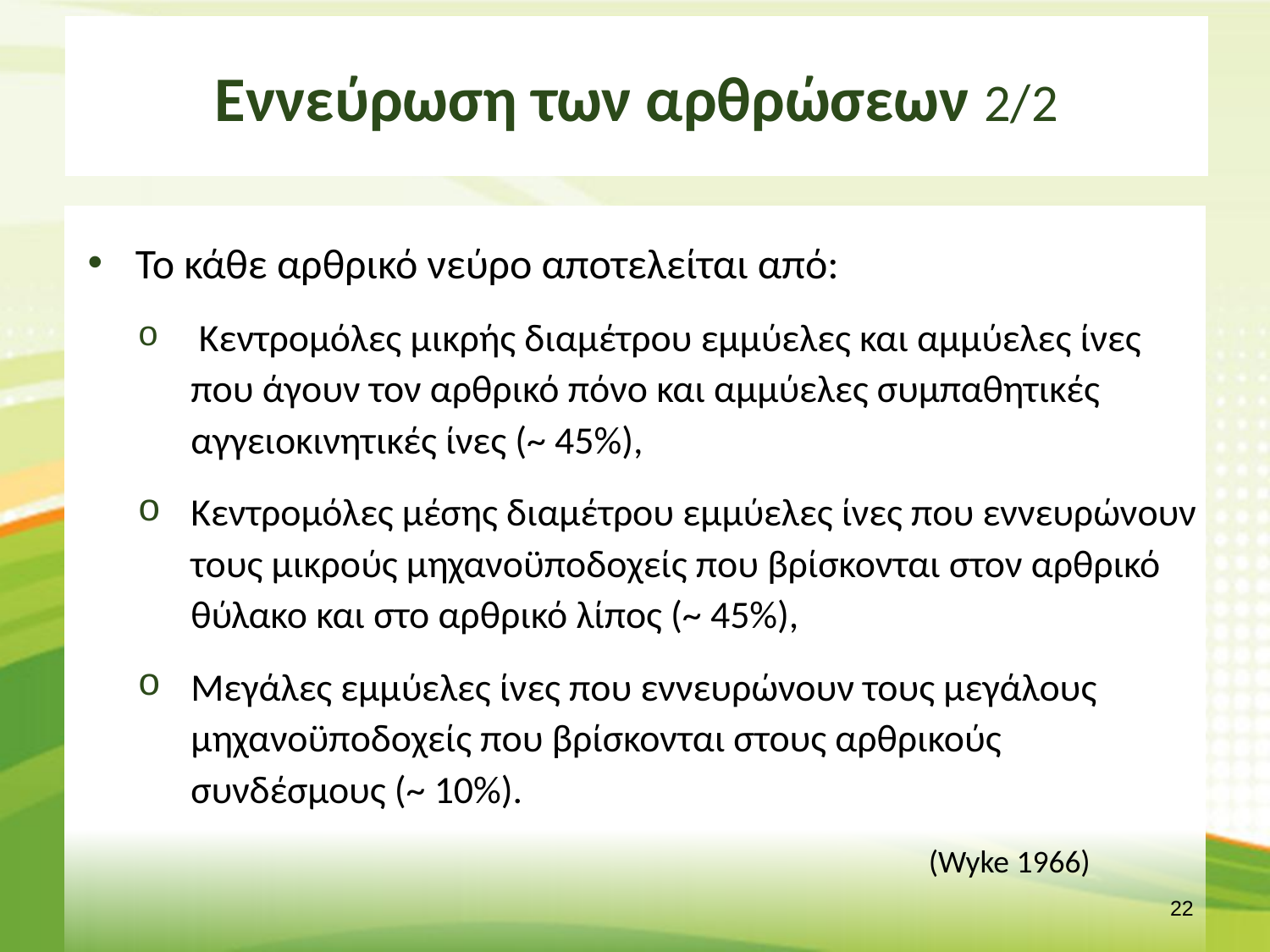

# Εννεύρωση των αρθρώσεων 2/2
Το κάθε αρθρικό νεύρο αποτελείται από:
 Κεντρομόλες μικρής διαμέτρου εμμύελες και αμμύελες ίνες που άγουν τον αρθρικό πόνο και αμμύελες συμπαθητικές αγγειοκινητικές ίνες (~ 45%),
Κεντρομόλες μέσης διαμέτρου εμμύελες ίνες που εννευρώνουν τους μικρούς μηχανοϋποδοχείς που βρίσκονται στον αρθρικό θύλακο και στο αρθρικό λίπος (~ 45%),
Μεγάλες εμμύελες ίνες που εννευρώνουν τους μεγάλους μηχανοϋποδοχείς που βρίσκονται στους αρθρικούς συνδέσμους (~ 10%).
(Wyke 1966)
22